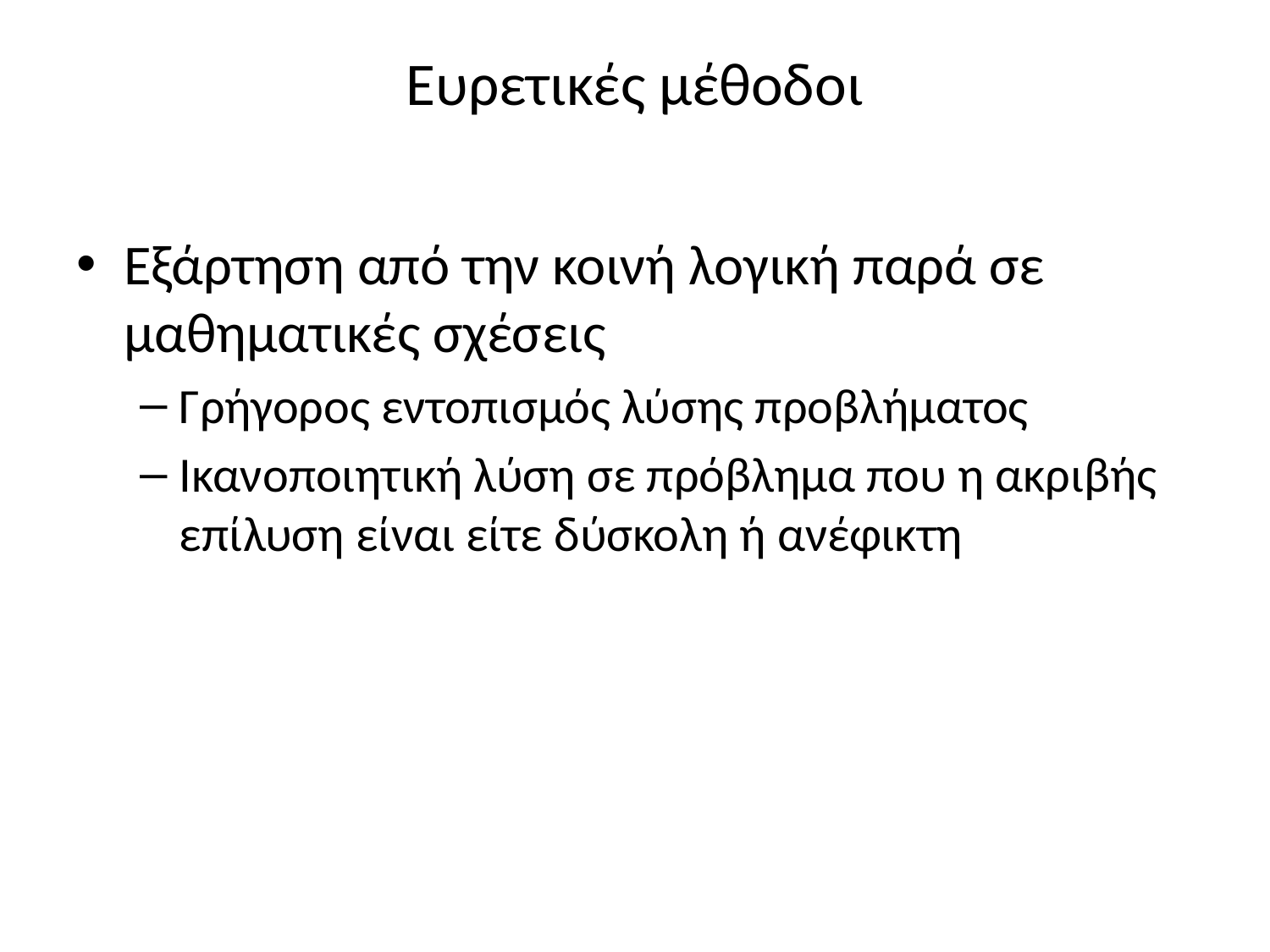

# Ευρετικές μέθοδοι
Εξάρτηση από την κοινή λογική παρά σε μαθηματικές σχέσεις
Γρήγορος εντοπισμός λύσης προβλήματος
Ικανοποιητική λύση σε πρόβλημα που η ακριβής επίλυση είναι είτε δύσκολη ή ανέφικτη